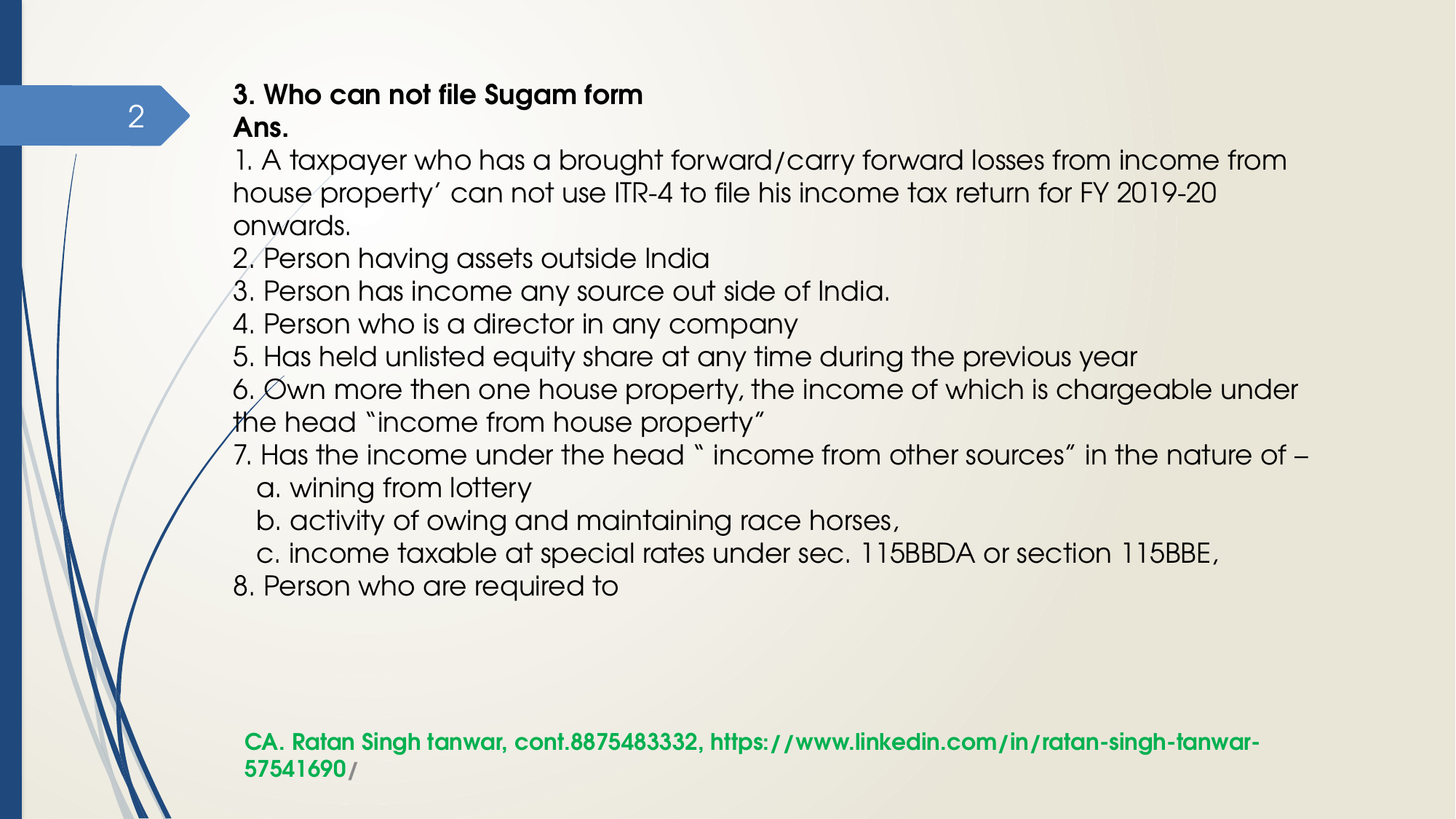

3. Who can not file Sugam form
Ans.
1. A taxpayer who has a brought forward/carry forward losses from income from  house property’ can not use ITR-4 to file his income tax return for FY 2019-20 onwards.
2. Person having assets outside India
3. Person has income any source out side of India.
4. Person who is a director in any company
5. Has held unlisted equity share at any time during the previous year
6. Own more then one house property, the income of which is chargeable under the head “income from house property”
7. Has the income under the head “ income from other sources” in the nature of –
   a. wining from lottery
   b. activity of owing and maintaining race horses,
   c. income taxable at special rates under sec. 115BBDA or section 115BBE,
8. Person who are required to

2
CA. Ratan Singh tanwar, cont.8875483332, https://www.linkedin.com/in/ratan-singh-tanwar-57541690/